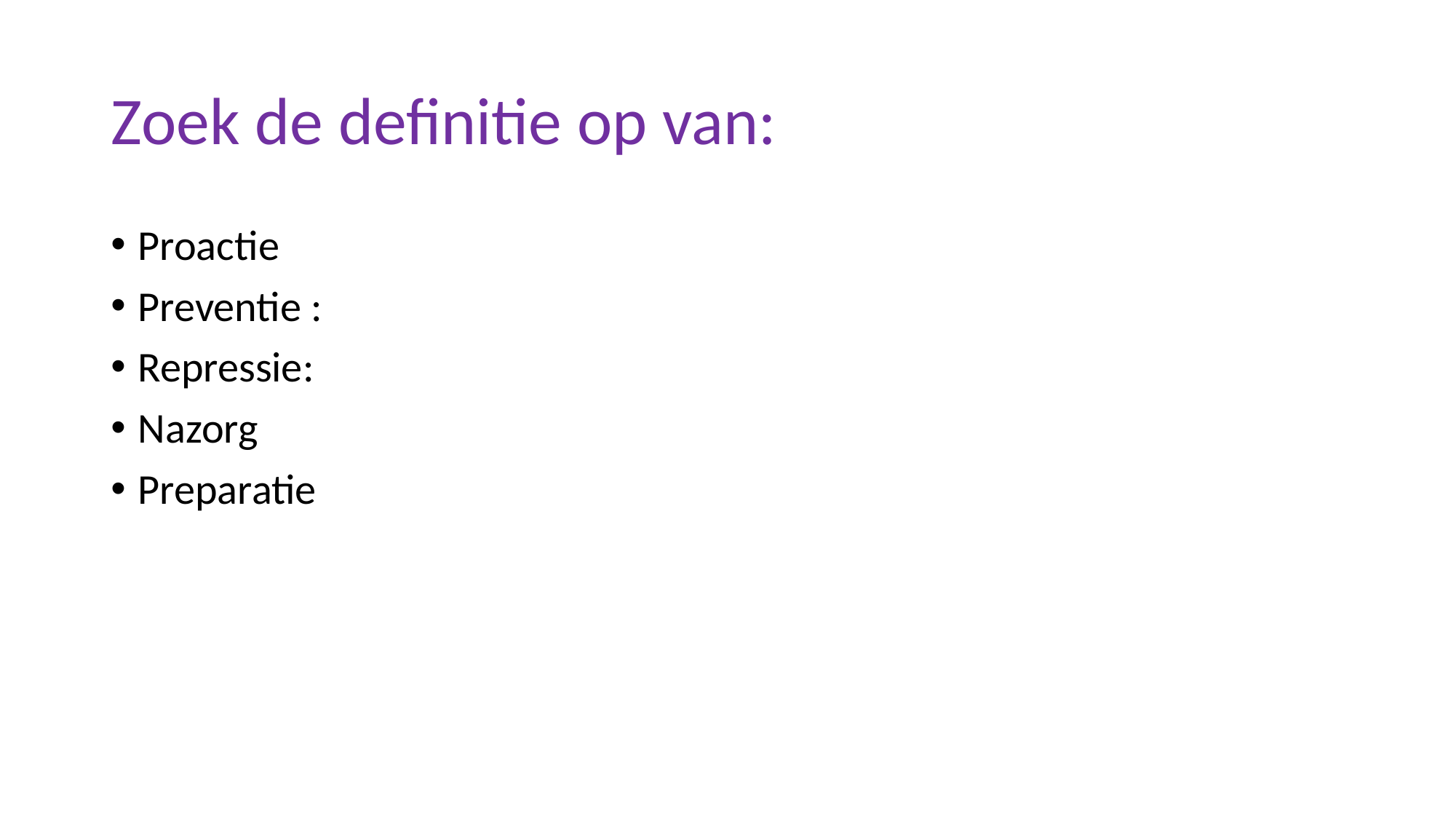

# Zoek de definitie op van:
Proactie
Preventie :
Repressie:
Nazorg
Preparatie